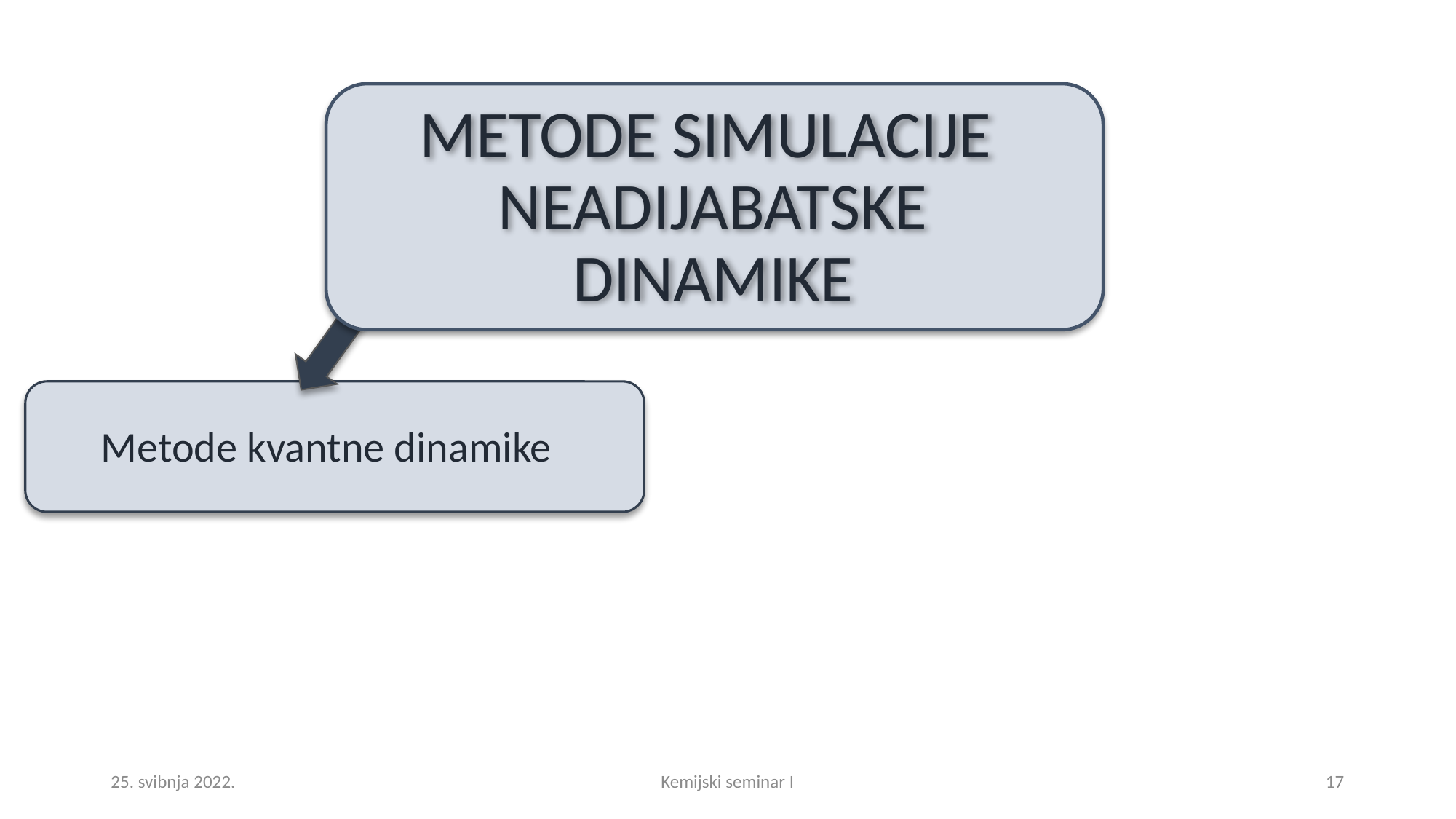

# METODE SIMULACIJE NEADIJABATSKE DINAMIKE

Metode kvantne dinamike
25. svibnja 2022.
Kemijski seminar I
17